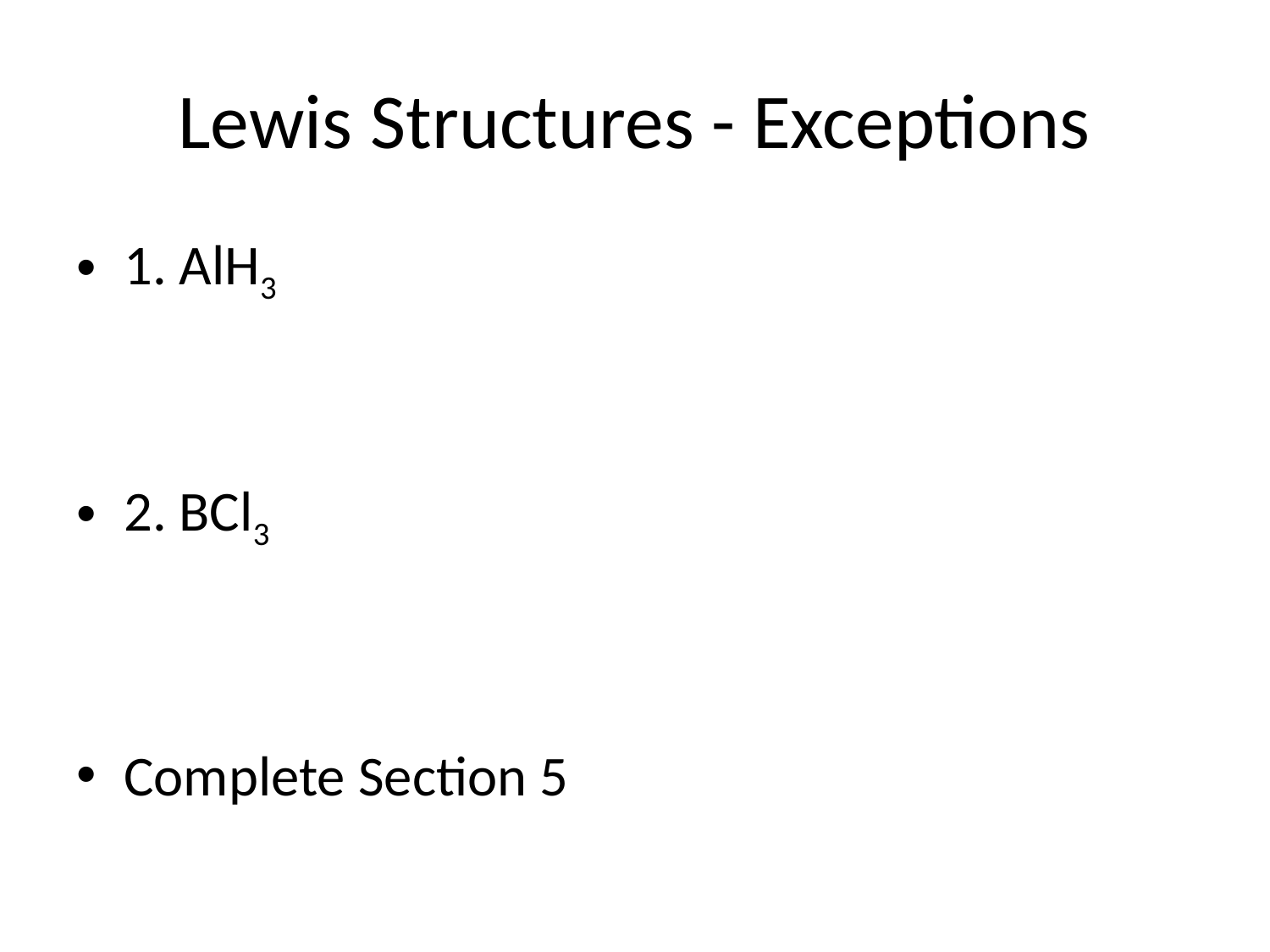

# Lewis Structures - Exceptions
1. AlH3

2. BCl3

Complete Section 5